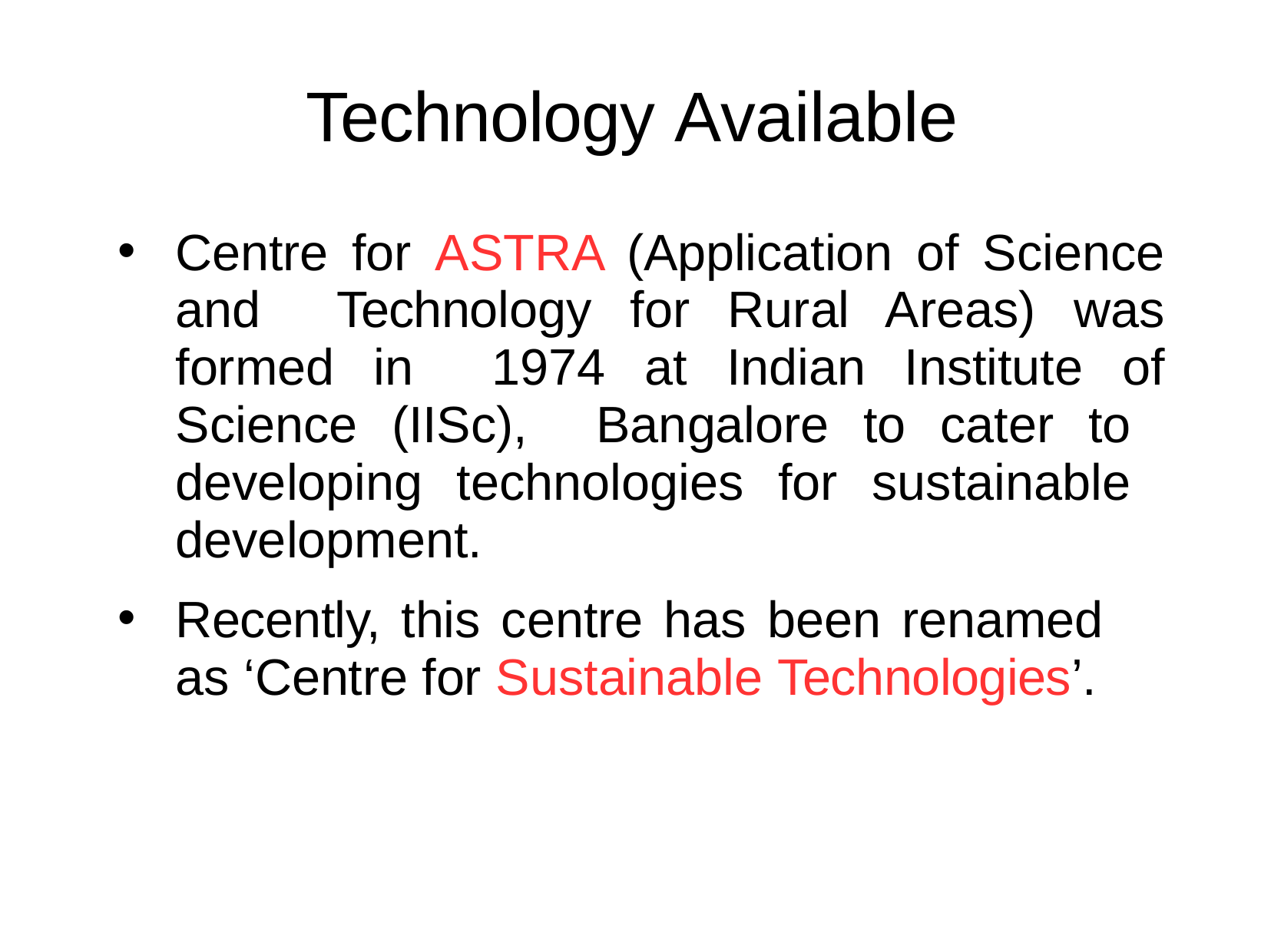

# Technology Available
Centre for ASTRA (Application of Science and  Technology for Rural Areas) was formed in  1974 at Indian Institute of Science (IISc),  Bangalore to cater to  developing technologies for sustainable  development.
Recently, this centre has been renamed as ‘Centre for Sustainable Technologies’.